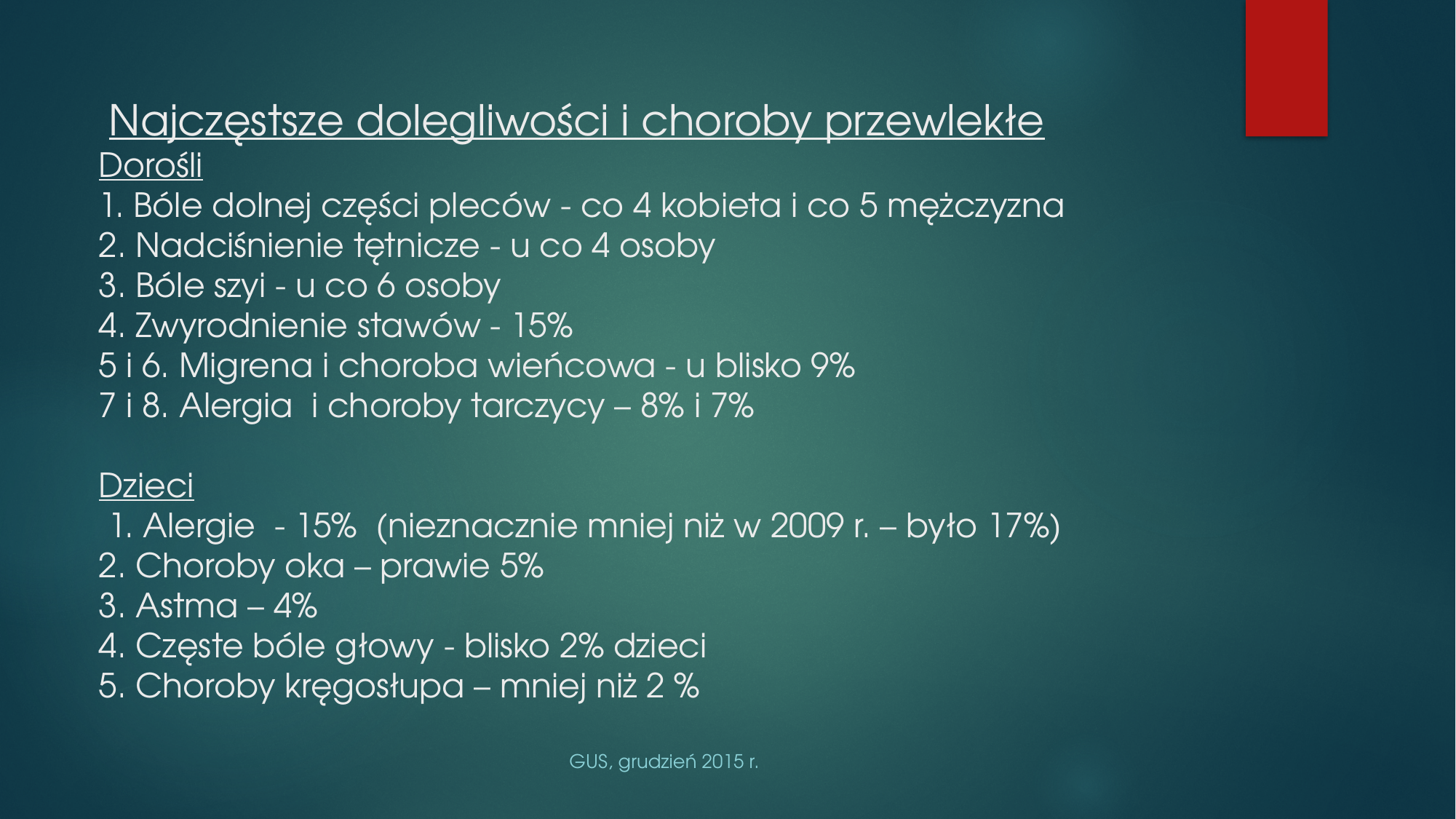

# Najczęstsze dolegliwości i choroby przewlekłe Dorośli 1. Bóle dolnej części pleców - co 4 kobieta i co 5 mężczyzna 2. Nadciśnienie tętnicze - u co 4 osoby 3. Bóle szyi - u co 6 osoby 4. Zwyrodnienie stawów - 15% 5 i 6. Migrena i choroba wieńcowa - u blisko 9% 7 i 8. Alergia  i choroby tarczycy – 8% i 7% Dzieci 1. Alergie  - 15%  (nieznacznie mniej niż w 2009 r. – było 17%) 2. Choroby oka – prawie 5% 3. Astma – 4% 4. Częste bóle głowy - blisko 2% dzieci 5. Choroby kręgosłupa – mniej niż 2 %

GUS, grudzień 2015 r.